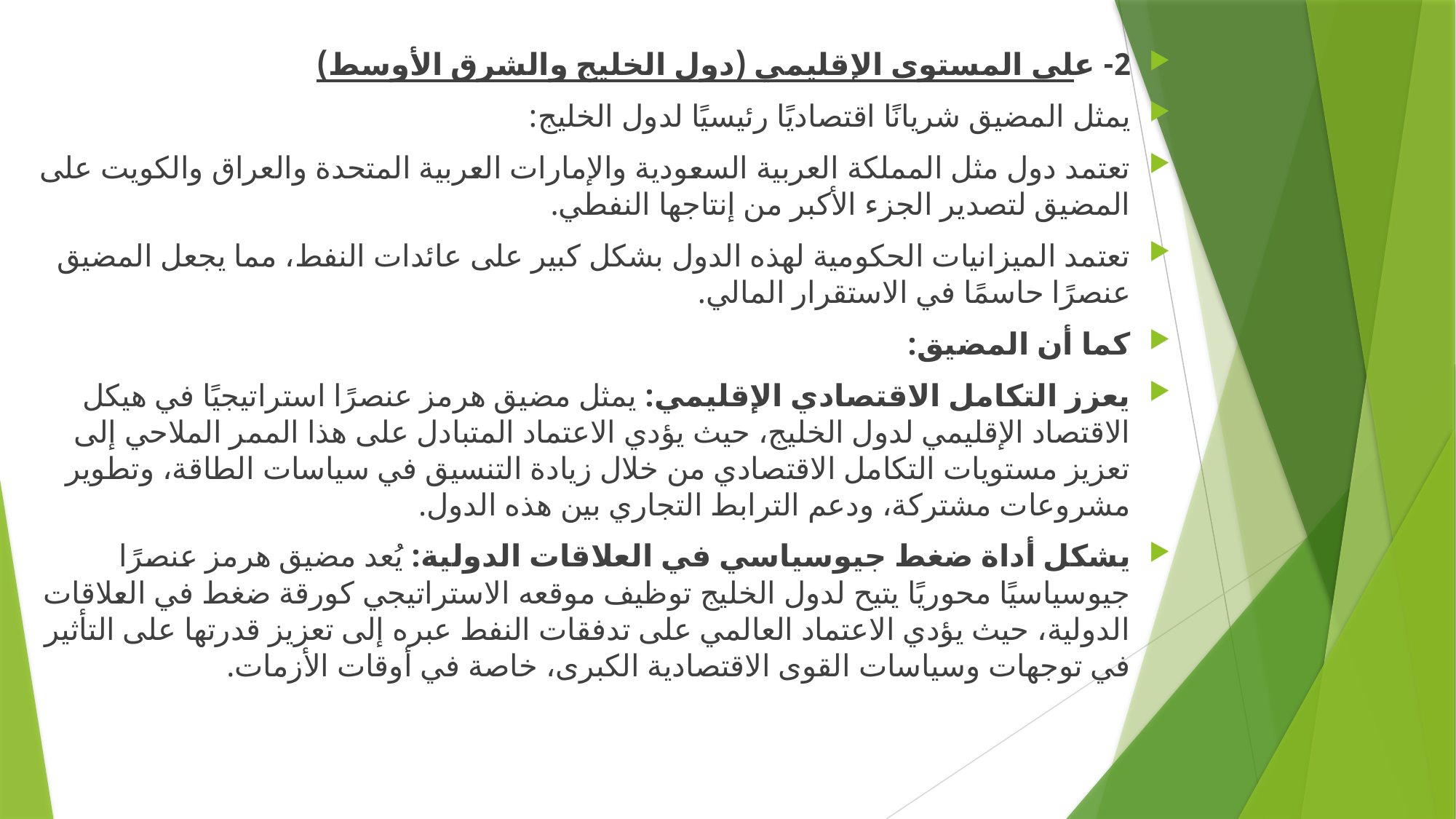

2- على المستوى الإقليمي (دول الخليج والشرق الأوسط)
يمثل المضيق شريانًا اقتصاديًا رئيسيًا لدول الخليج:
تعتمد دول مثل المملكة العربية السعودية والإمارات العربية المتحدة والعراق والكويت على المضيق لتصدير الجزء الأكبر من إنتاجها النفطي.
تعتمد الميزانيات الحكومية لهذه الدول بشكل كبير على عائدات النفط، مما يجعل المضيق عنصرًا حاسمًا في الاستقرار المالي.
كما أن المضيق:
يعزز التكامل الاقتصادي الإقليمي: يمثل مضيق هرمز عنصرًا استراتيجيًا في هيكل الاقتصاد الإقليمي لدول الخليج، حيث يؤدي الاعتماد المتبادل على هذا الممر الملاحي إلى تعزيز مستويات التكامل الاقتصادي من خلال زيادة التنسيق في سياسات الطاقة، وتطوير مشروعات مشتركة، ودعم الترابط التجاري بين هذه الدول.
يشكل أداة ضغط جيوسياسي في العلاقات الدولية: يُعد مضيق هرمز عنصرًا جيوسياسيًا محوريًا يتيح لدول الخليج توظيف موقعه الاستراتيجي كورقة ضغط في العلاقات الدولية، حيث يؤدي الاعتماد العالمي على تدفقات النفط عبره إلى تعزيز قدرتها على التأثير في توجهات وسياسات القوى الاقتصادية الكبرى، خاصة في أوقات الأزمات.